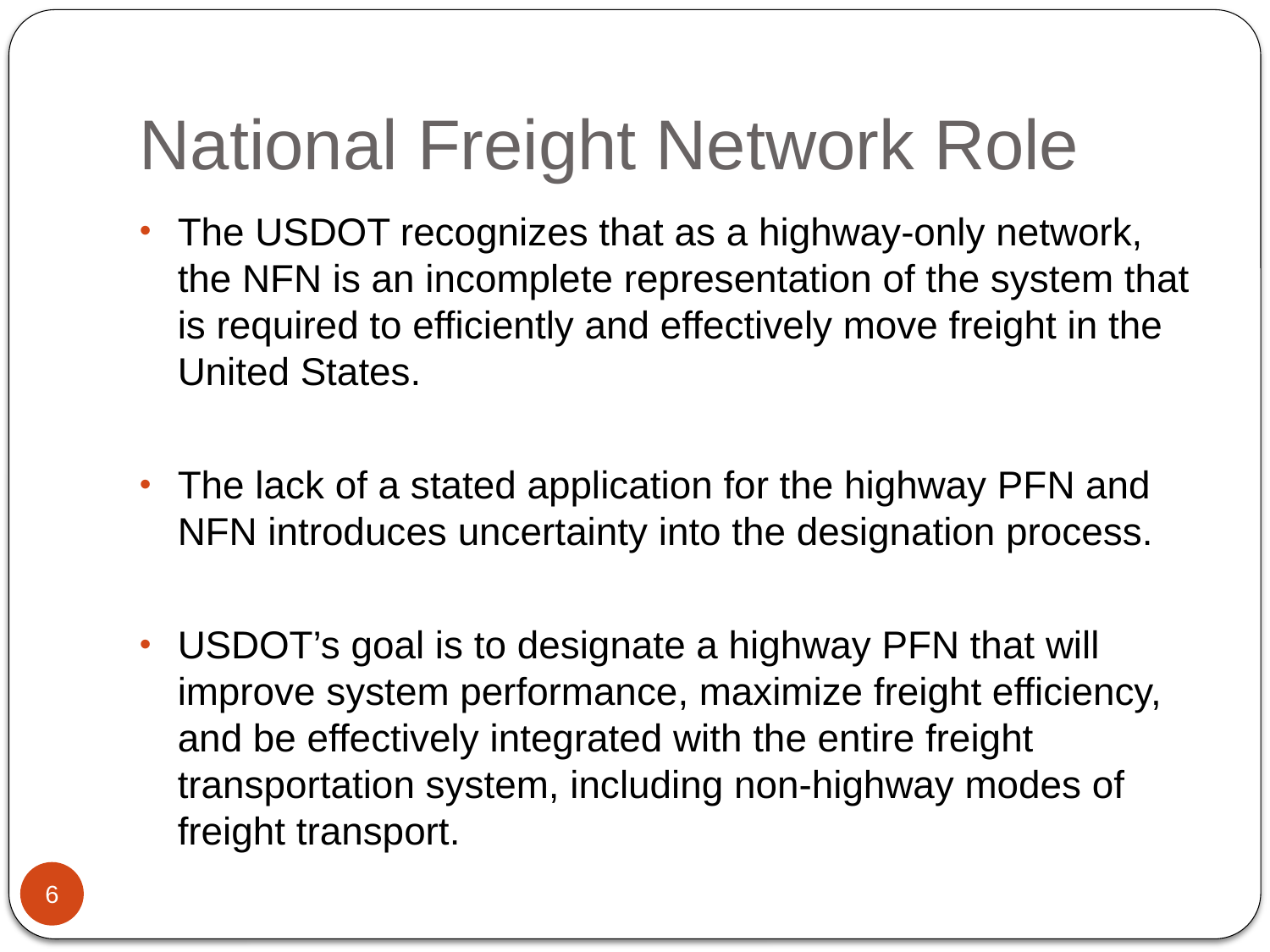

# National Freight Network Role
The USDOT recognizes that as a highway-only network, the NFN is an incomplete representation of the system that is required to efficiently and effectively move freight in the United States.

The lack of a stated application for the highway PFN and NFN introduces uncertainty into the designation process.

USDOT’s goal is to designate a highway PFN that will improve system performance, maximize freight efficiency, and be effectively integrated with the entire freight transportation system, including non-highway modes of freight transport.
6